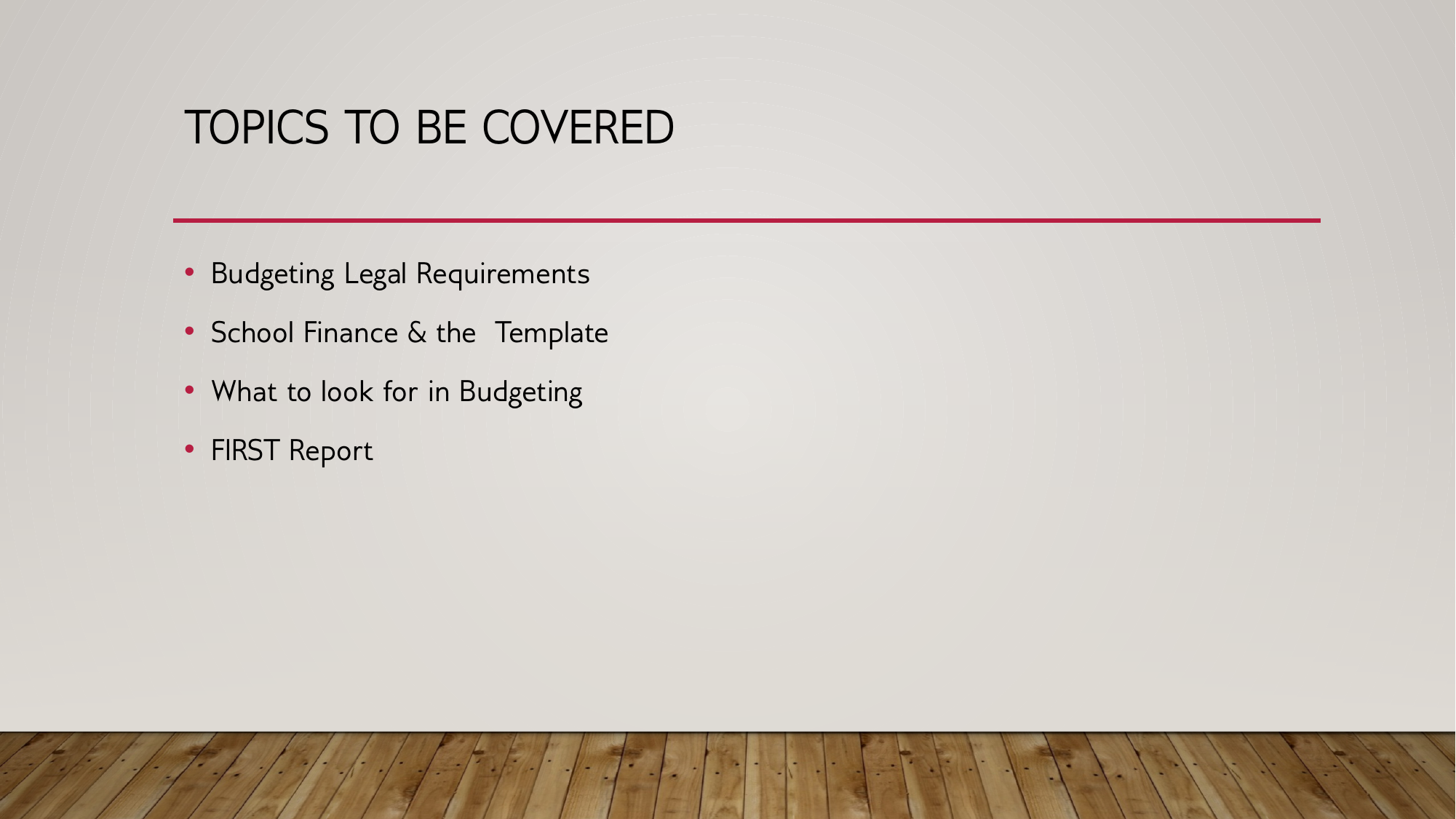

# Topics to be covered
Budgeting Legal Requirements
School Finance & the  Template
What to look for in Budgeting
FIRST Report